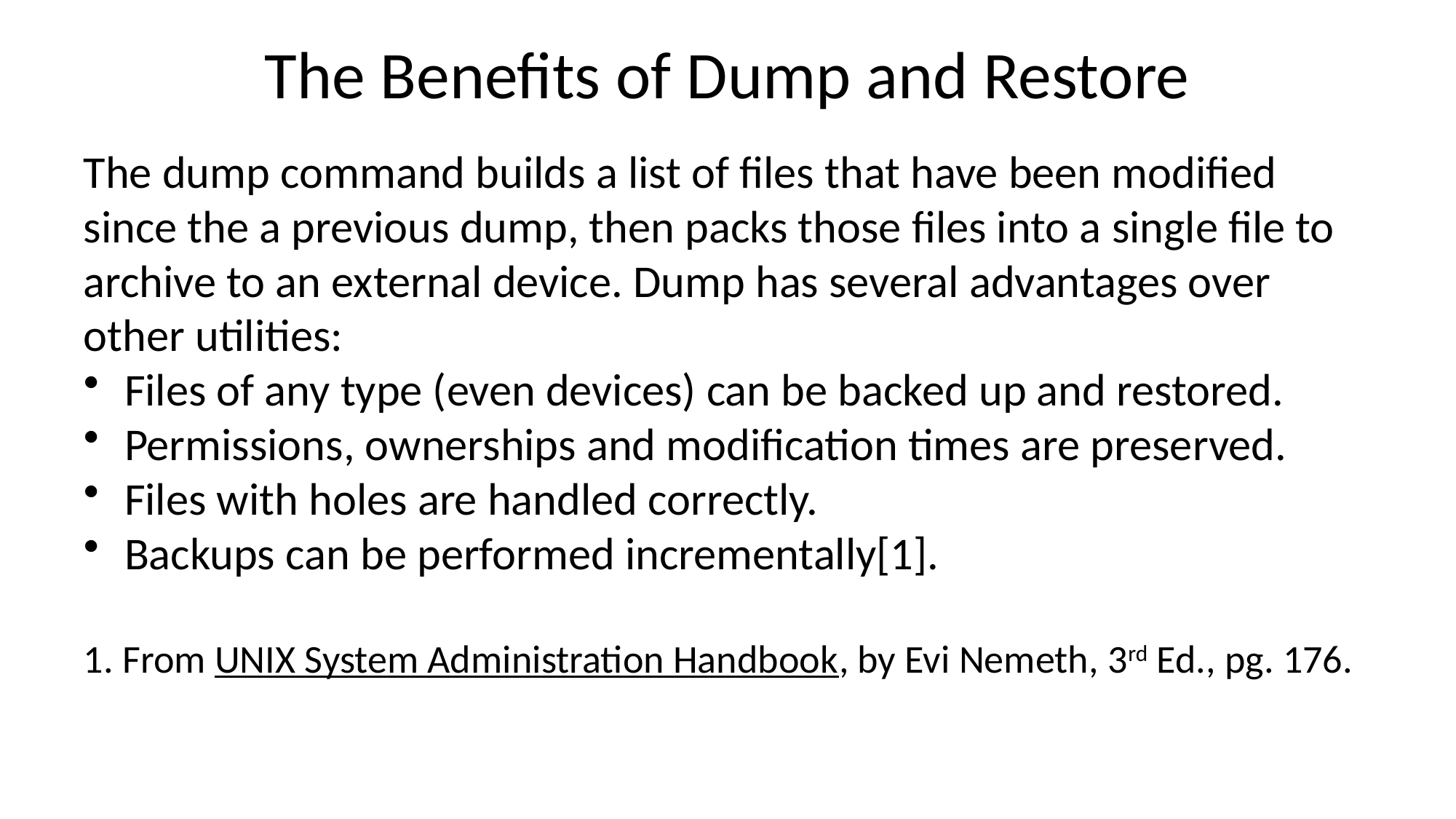

# The Benefits of Dump and Restore
The dump command builds a list of files that have been modified since the a previous dump, then packs those files into a single file to archive to an external device. Dump has several advantages over other utilities:
Files of any type (even devices) can be backed up and restored.
Permissions, ownerships and modification times are preserved.
Files with holes are handled correctly.
Backups can be performed incrementally[1].

1. From UNIX System Administration Handbook, by Evi Nemeth, 3rd Ed., pg. 176.